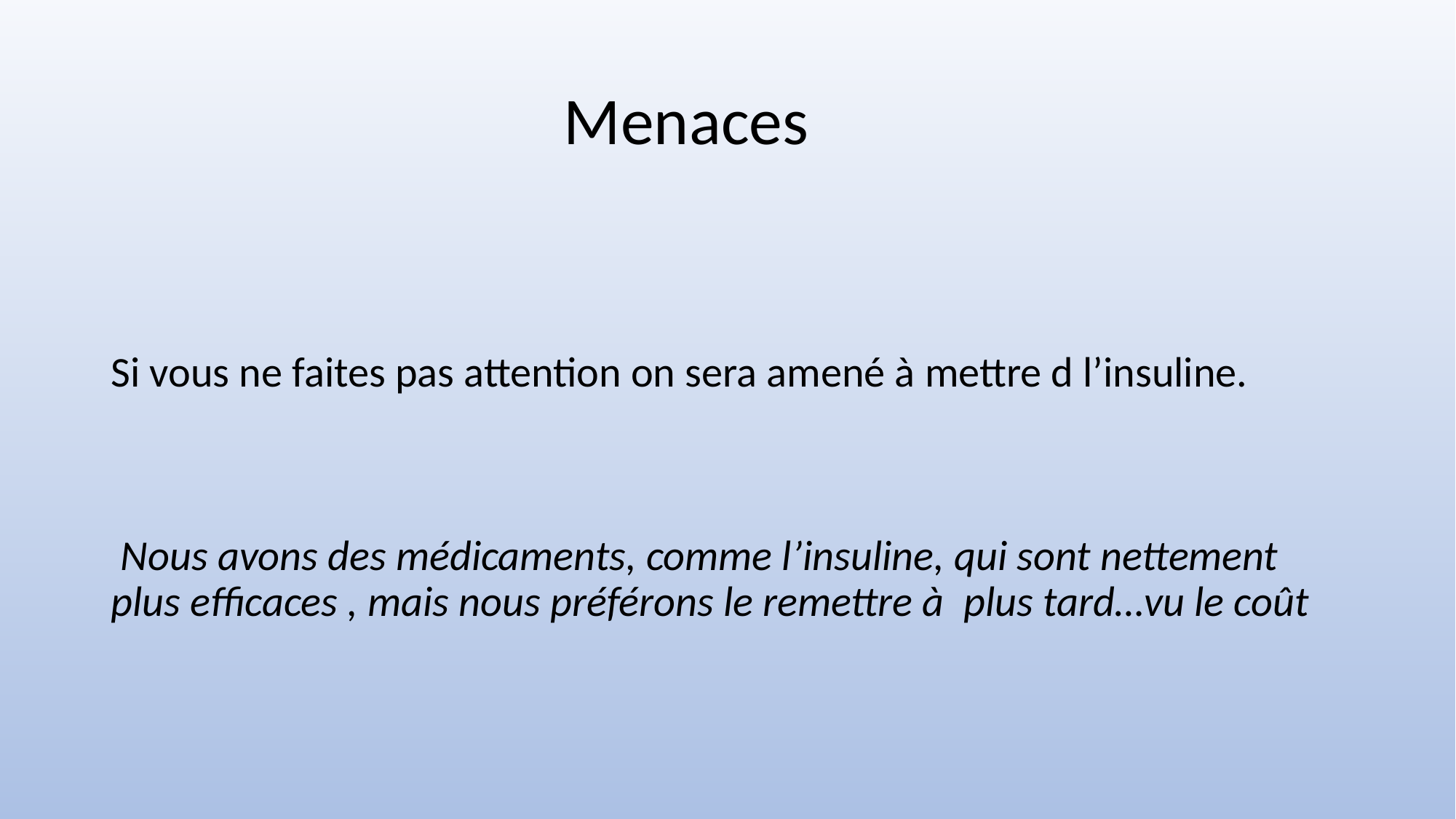

# Menaces

Si vous ne faites pas attention on sera amené à mettre d l’insuline.

 Nous avons des médicaments, comme l’insuline, qui sont nettement plus efficaces , mais nous préférons le remettre à  plus tard…vu le coût